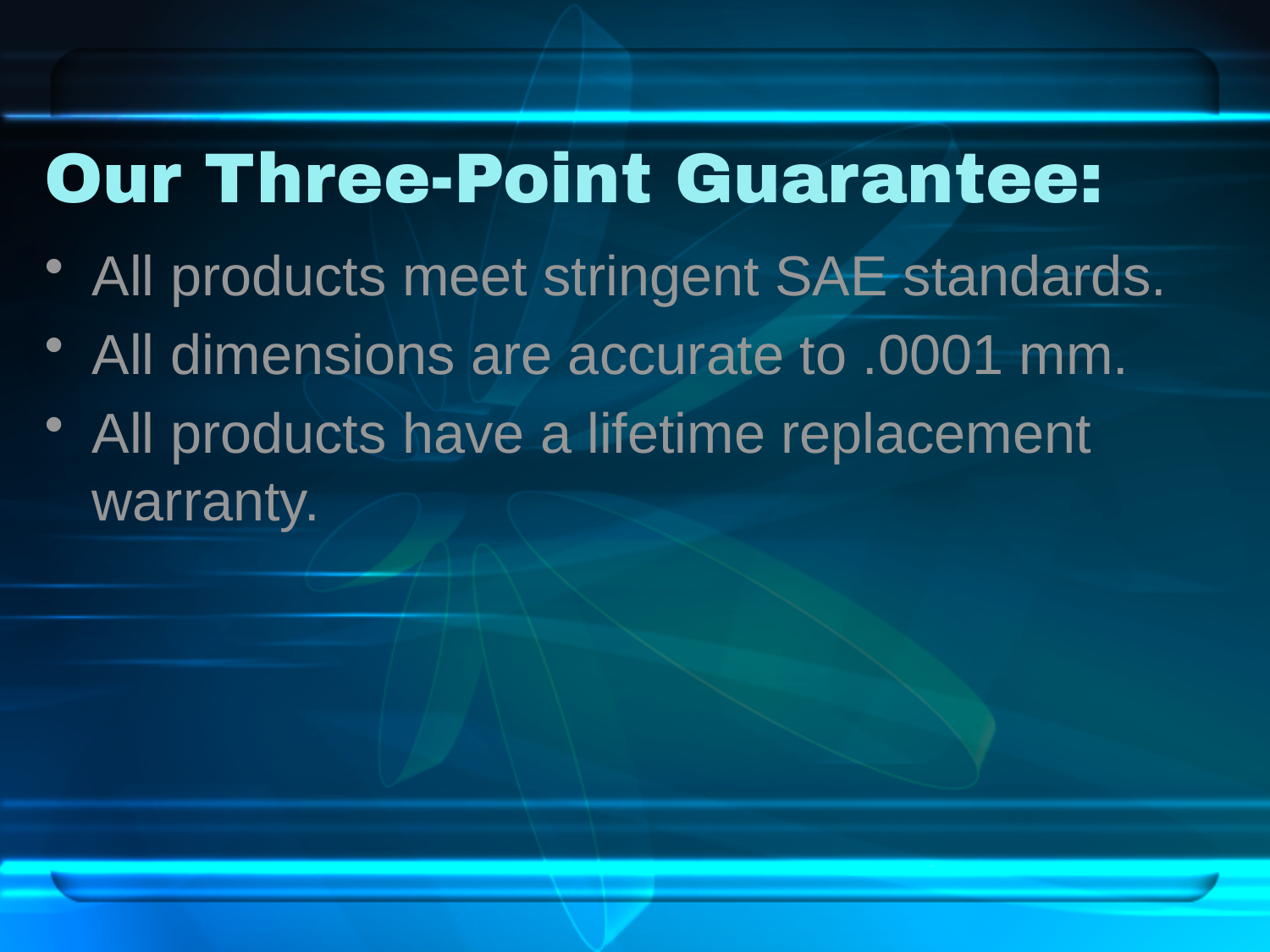

# Our Three-Point Guarantee:
All products meet stringent SAE standards.
All dimensions are accurate to .0001 mm.
All products have a lifetime replacement warranty.